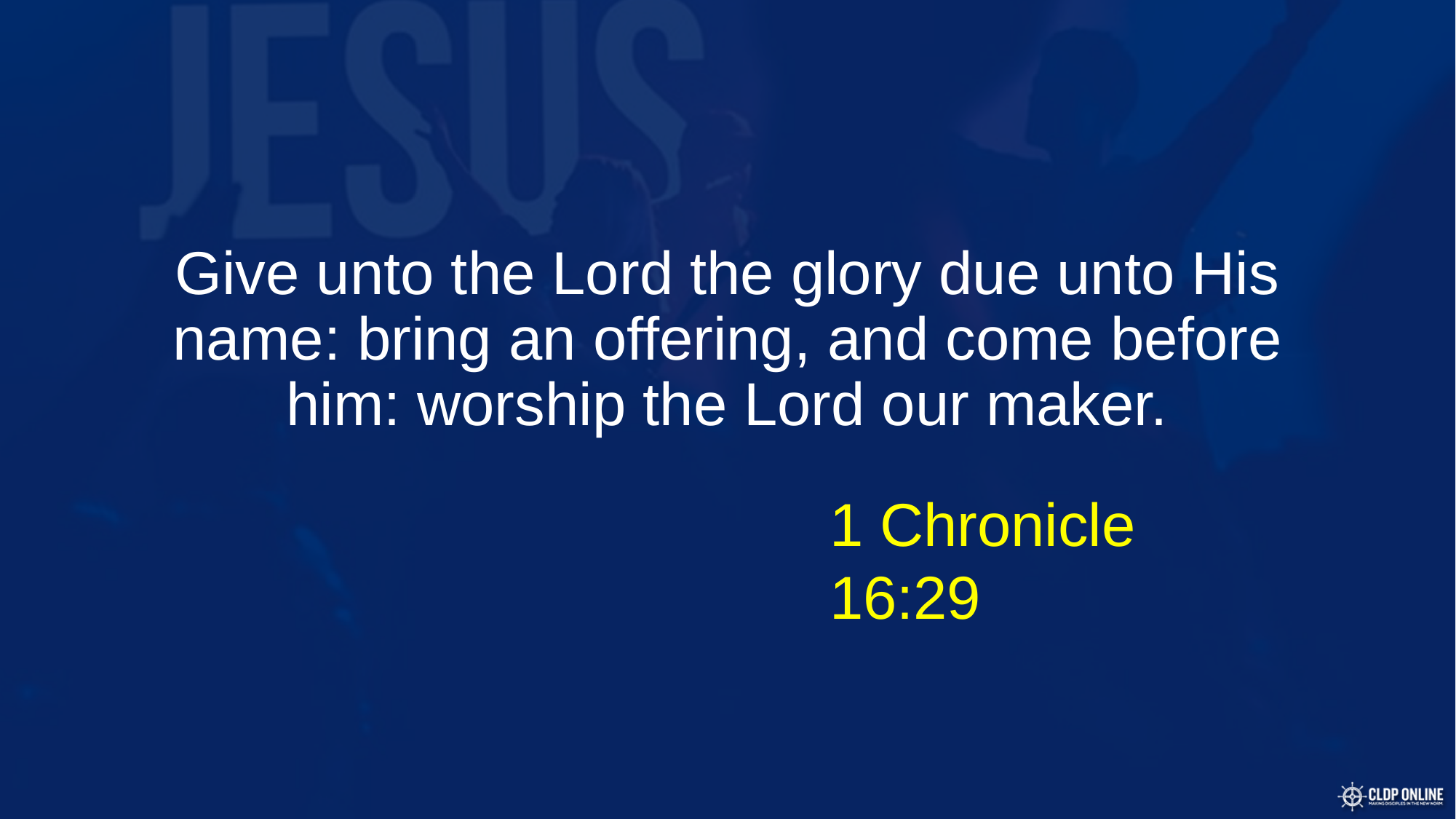

Give unto the Lord the glory due unto His name: bring an offering, and come before him: worship the Lord our maker.
# 1 Chronicle 16:29